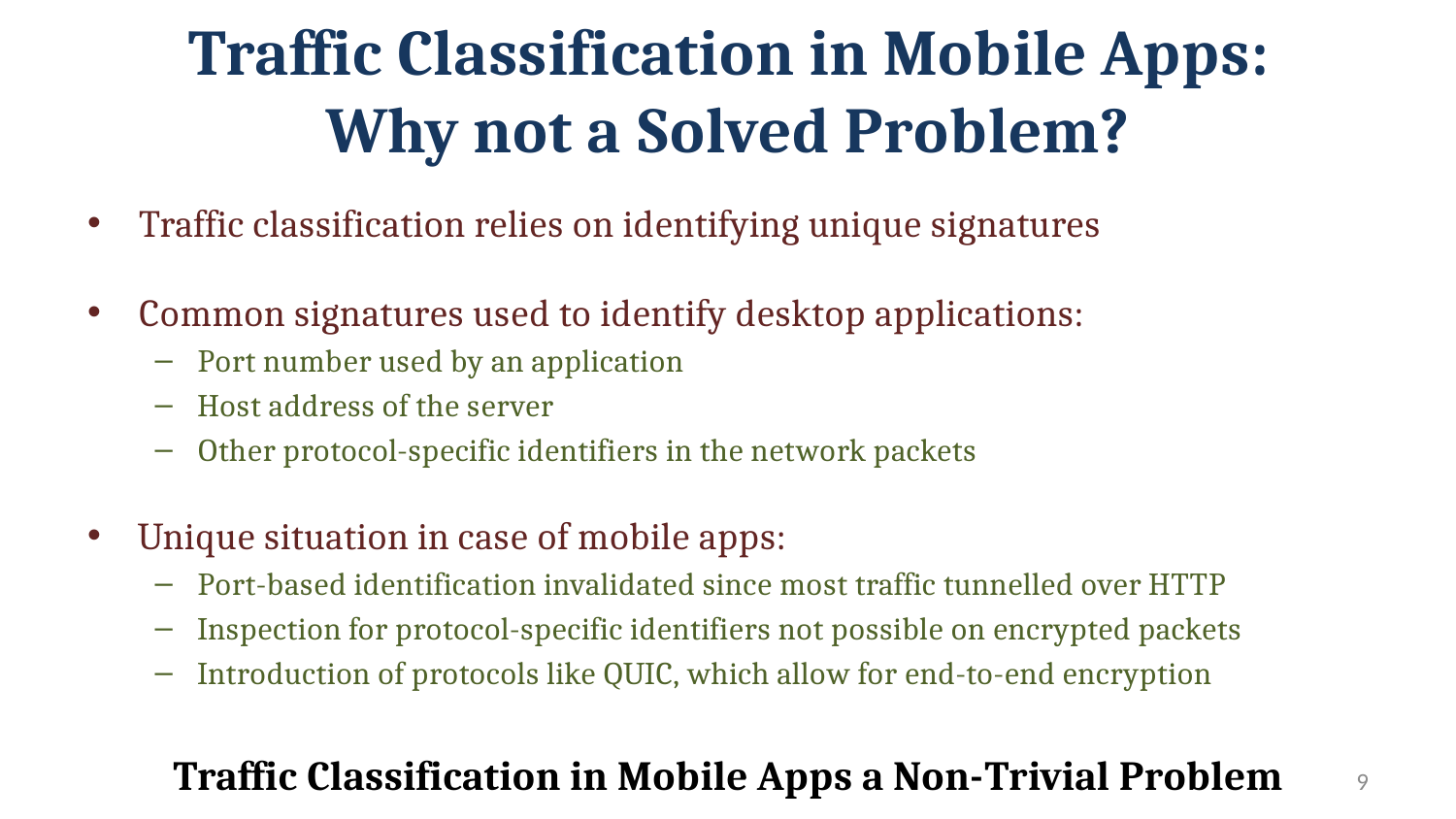

# Traffic Classification in Mobile Apps: Why not a Solved Problem?
Traffic classification relies on identifying unique signatures

Common signatures used to identify desktop applications:
Port number used by an application
Host address of the server
Other protocol-specific identifiers in the network packets

Unique situation in case of mobile apps:
Port-based identification invalidated since most traffic tunnelled over HTTP
Inspection for protocol-specific identifiers not possible on encrypted packets
Introduction of protocols like QUIC, which allow for end-to-end encryption

Traffic Classification in Mobile Apps a Non-Trivial Problem

9